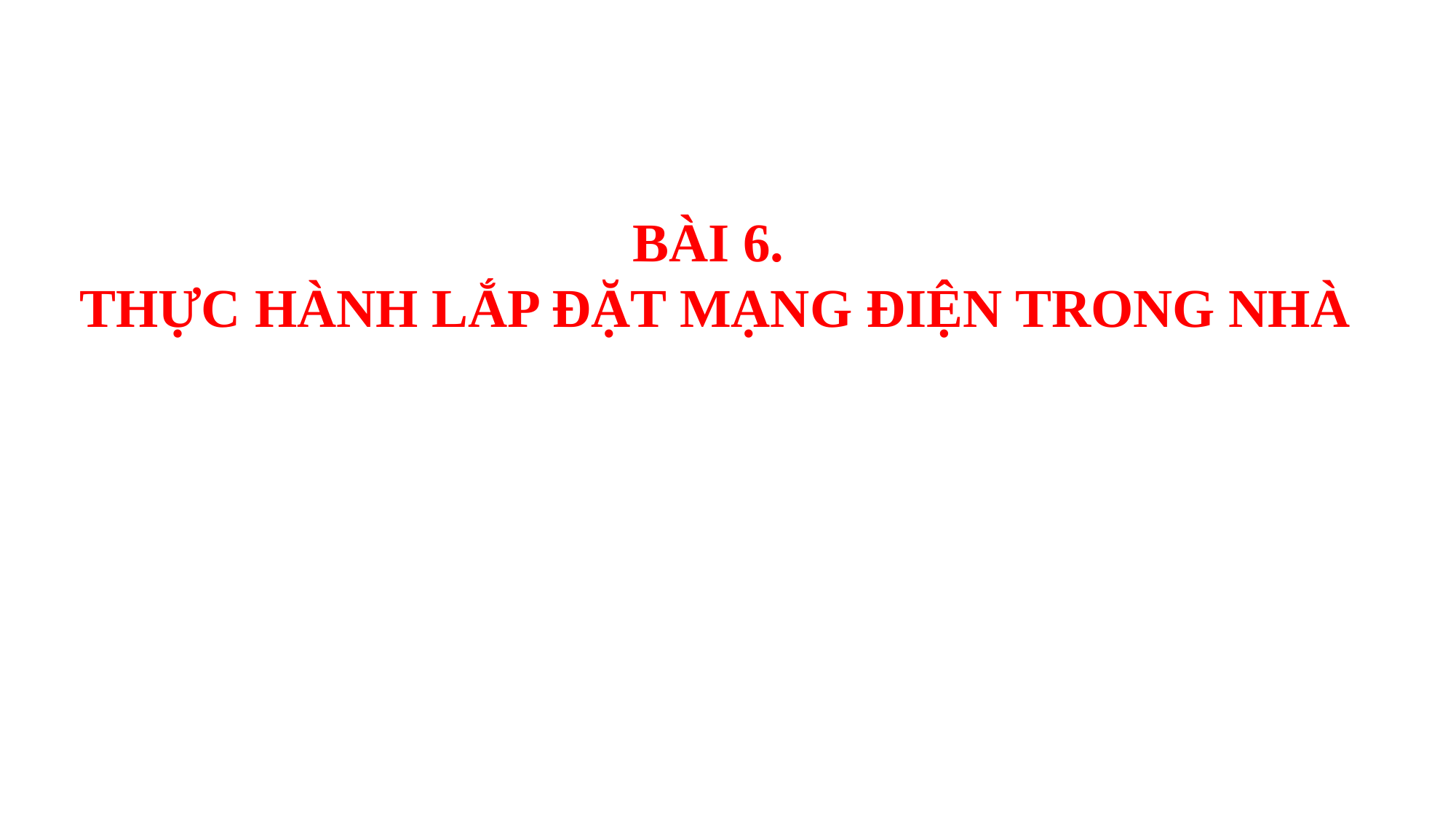

BÀI 6.
THỰC HÀNH LẮP ĐẶT MẠNG ĐIỆN TRONG NHÀ